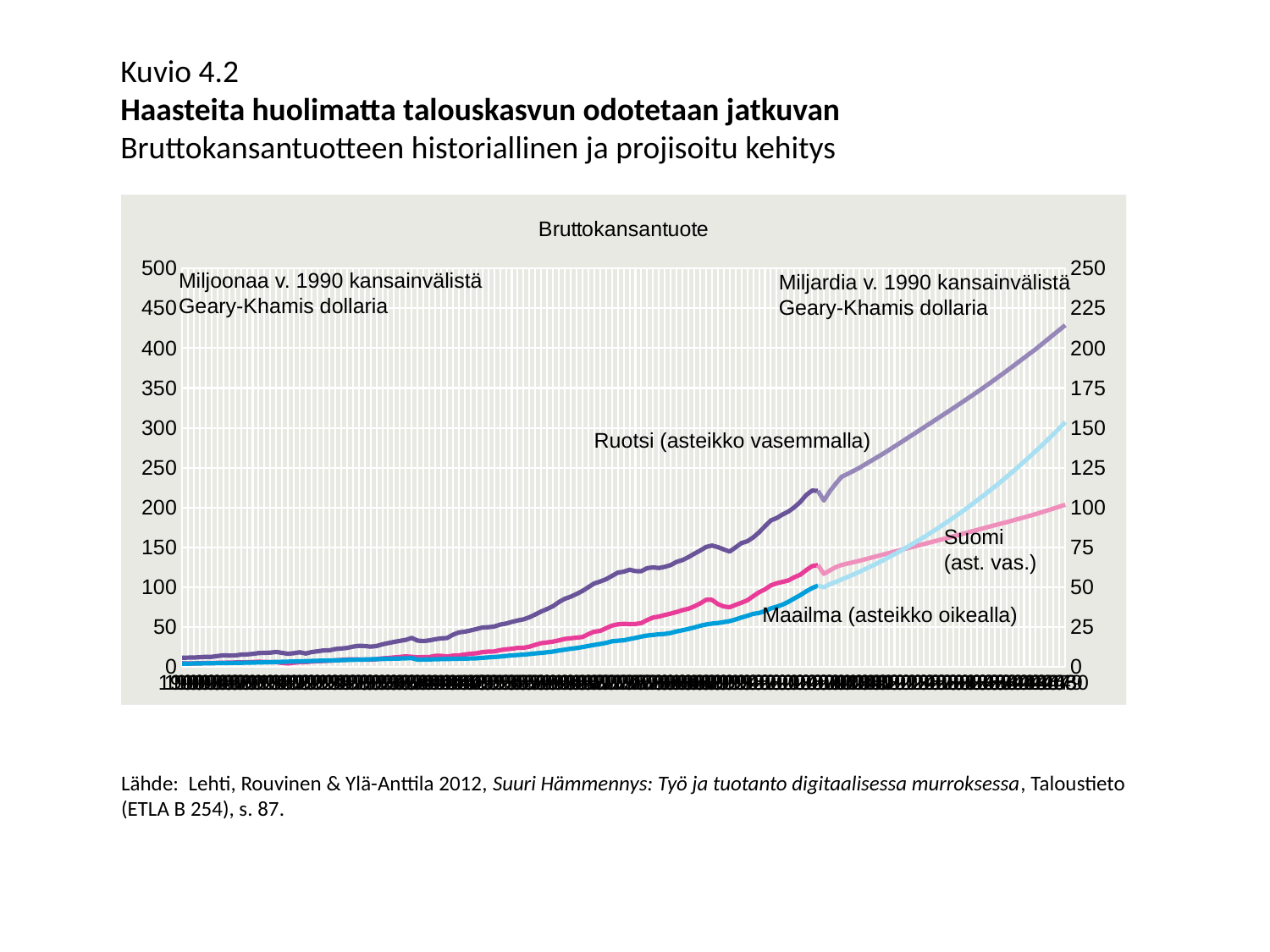

Kuvio 4.2
Haasteita huolimatta talouskasvun odotetaan jatkuvan
Bruttokansantuotteen historiallinen ja projisoitu kehitys

### Chart: Bruttokansantuote

| Category | Suomi | Ruotsi | Suomi2 | Ruotsi3 | Maailma | Maailma4 |
|---|---|---|---|---|---|---|
| 1900 | 4.414799 | 11.303 | None | None | 1.9718805130551267 | None |
| 1901 | 4.363687 | 11.591 | None | None | 2.030442753333403 | None |
| 1902 | 4.274241 | 11.614 | None | None | 2.0890049936116792 | None |
| 1903 | 4.561746 | 12.056 | None | None | 2.1475672338899554 | None |
| 1904 | 4.734249 | 12.547 | None | None | 2.2061294741682316 | None |
| 1905 | 4.810917 | 12.488 | None | None | 2.2646917144465077 | None |
| 1906 | 5.002586999999999 | 13.524 | None | None | 2.323253954724784 | None |
| 1907 | 5.17509 | 14.41 | None | None | 2.38181619500306 | None |
| 1908 | 5.232591 | 14.169 | None | None | 2.4403784352813362 | None |
| 1909 | 5.462595 | 14.271 | None | None | 2.4989406755596124 | None |
| 1910 | 5.583986000000001 | 15.265 | None | None | 2.5575029158378886 | None |
| 1911 | 5.743711000000001 | 15.595 | None | None | 2.6160651561161647 | None |
| 1912 | 6.063161000000001 | 16.191 | None | None | 2.674627396394441 | None |
| 1913 | 6.389 | 17.273 | None | None | 2.733189636672719 | None |
| 1914 | 6.107883999999999 | 17.543 | None | None | 2.8372716580449118 | None |
| 1915 | 5.801212 | 17.811 | None | None | 2.941353679417105 | None |
| 1916 | 5.87788 | 18.725 | None | None | 3.045435700789298 | None |
| 1917 | 4.9386969999999994 | 17.464 | None | None | 3.149517722161491 | None |
| 1918 | 4.28063 | 16.376 | None | None | 3.253599743533684 | None |
| 1919 | 5.168701 | 17.129 | None | None | 3.3576817649058768 | None |
| 1920 | 5.782045 | 18.28 | None | None | 3.46176378627807 | None |
| 1921 | 5.973715 | 16.72 | None | None | 3.565845807650263 | None |
| 1922 | 6.606226 | 18.54 | None | None | 3.669927829022456 | None |
| 1923 | 7.09179 | 19.484 | None | None | 3.774009850394649 | None |
| 1924 | 7.277071000000001 | 20.514 | None | None | 3.878091871766842 | None |
| 1925 | 7.692356000000001 | 20.638 | None | None | 3.982173893139035 | None |
| 1926 | 7.98625 | 22.279 | None | None | 4.086255914511228 | None |
| 1927 | 8.612372 | 22.986 | None | None | 4.190337935883421 | None |
| 1928 | 9.193771 | 23.687 | None | None | 4.294419957255614 | None |
| 1929 | 9.302383999999998 | 25.338 | None | None | 4.398501978627807 | None |
| 1930 | 9.193771 | 26.4 | None | None | 4.502584 | None |
| 1931 | 8.970156000000001 | 26.128 | None | None | 4.6066660213721935 | None |
| 1932 | 8.931822 | 25.322 | None | None | 4.710748042744387 | None |
| 1933 | 9.525999 | 26.088 | None | None | 4.81483006411658 | None |
| 1934 | 10.605739999999999 | 28.217 | None | None | 4.918912085488774 | None |
| 1935 | 11.059358999999999 | 29.762 | None | None | 5.022994106860967 | None |
| 1936 | 11.806872000000002 | 31.239 | None | None | 5.127076128233161 | None |
| 1937 | 12.477717000000002 | 32.598 | None | None | 5.2311581496053545 | None |
| 1938 | 13.123006000000002 | 33.821 | None | None | 5.335240170977547 | None |
| 1939 | 12.560773999999999 | 36.292 | None | None | 5.439322192349741 | None |
| 1940 | 11.909096000000002 | 32.924 | None | None | 4.502584 | None |
| 1941 | 12.298825 | 32.418 | None | None | 4.585911597087423 | None |
| 1942 | 12.337159 | 33.17 | None | None | 4.669239194174847 | None |
| 1943 | 13.755517000000001 | 34.683 | None | None | 4.75256679126227 | None |
| 1944 | 13.761906000000002 | 35.693 | None | None | 4.835894388349693 | None |
| 1945 | 12.963281 | 36.187 | None | None | 4.919221985437116 | None |
| 1946 | 14.017466 | 40.274 | None | None | 5.00254958252454 | None |
| 1947 | 14.343305 | 43.206 | None | None | 5.0858771796119635 | None |
| 1948 | 15.480547000000003 | 44.037 | None | None | 5.169204776699386 | None |
| 1949 | 16.41973 | 45.694 | None | None | 5.25253237378681 | None |
| 1950 | 17.051 | 47.478 | None | None | 5.335859970874232 | None |
| 1951 | 18.501 | 49.342 | None | None | 5.649957384407295 | None |
| 1952 | 19.121 | 49.69 | None | None | 5.91127750143636 | None |
| 1953 | 19.255 | 50.505 | None | None | 6.208987329381653 | None |
| 1954 | 20.941 | 52.936 | None | None | 6.421223940632264 | None |
| 1955 | 22.008 | 54.305 | None | None | 6.83052105506592 | None |
| 1956 | 22.673 | 56.34 | None | None | 7.151719450072939 | None |
| 1957 | 23.739 | 58.154 | None | None | 7.42389573021234 | None |
| 1958 | 23.867 | 59.605 | None | None | 7.662286270841405 | None |
| 1959 | 25.285 | 62.219 | None | None | 8.013450118357332 | None |
| 1960 | 27.598 | 65.764 | None | None | 8.432822174194232 | None |
| 1961 | 29.701 | 69.462 | None | None | 8.725317226399962 | None |
| 1962 | 30.627 | 72.61 | None | None | 9.136465612415858 | None |
| 1963 | 31.636 | 76.2 | None | None | 9.533551550469763 | None |
| 1964 | 33.235 | 81.344 | None | None | 10.224885880883086 | None |
| 1965 | 35.002 | 85.422 | None | None | 10.760252249223129 | None |
| 1966 | 35.843 | 88.043 | None | None | 11.346932296581883 | None |
| 1967 | 36.6 | 91.45 | None | None | 11.76915452282268 | None |
| 1968 | 37.442 | 95.229 | None | None | 12.416760651908021 | None |
| 1969 | 41.048 | 99.919 | None | None | 13.10191281947147 | None |
| 1970 | 44.114 | 104.647 | None | None | 13.765940320974341 | None |
| 1971 | 45.036 | 107.112 | None | None | 14.336492451880437 | None |
| 1972 | 48.473 | 109.915 | None | None | 15.01841715413724 | None |
| 1973 | 51.724 | 114.064 | None | None | 16.015151747386653 | None |
| 1974 | 53.291 | 118.212 | None | None | 16.38799576312016 | None |
| 1975 | 53.905 | 119.413 | None | None | 16.63792498980937 | None |
| 1976 | 53.676 | 121.891 | None | None | 17.449530328394502 | None |
| 1977 | 53.808 | 120.149 | None | None | 18.157092558700857 | None |
| 1978 | 54.934 | 119.985 | None | None | 18.95542974617888 | None |
| 1979 | 58.756 | 123.821 | None | None | 19.633162699138598 | None |
| 1980 | 61.89 | 124.783 | None | None | 20.029994567804152 | None |
| 1981 | 63.043 | 124.043 | None | None | 20.42261215209911 | None |
| 1982 | 65.09 | 125.508 | None | None | 20.64835478242579 | None |
| 1983 | 66.849 | 127.742 | None | None | 21.235635427268804 | None |
| 1984 | 68.866 | 131.758 | None | None | 22.20427112798825 | None |
| 1985 | 71.184 | 134.009 | None | None | 22.969598669949377 | None |
| 1986 | 72.873 | 137.62 | None | None | 23.781917532308043 | None |
| 1987 | 75.861 | 141.968 | None | None | 24.69376893896714 | None |
| 1988 | 79.581 | 145.926 | None | None | 25.75317768516524 | None |
| 1989 | 84.092 | 150.411 | None | None | 26.57635894097475 | None |
| 1990 | 84.103 | 152.188 | None | None | 27.13408411312836 | None |
| 1991 | 78.73104762521629 | 150.263 | None | None | 27.494233237804735 | None |
| 1992 | 75.73106552978079 | 147.33 | None | None | 28.077301268742136 | None |
| 1993 | 74.79021511385822 | 144.709 | None | None | 28.69357444218667 | None |
| 1994 | 77.73338820982113 | 149.857 | None | None | 29.697949978757386 | None |
| 1995 | 80.41197144522684 | 155.285 | None | None | 30.942238948617582 | None |
| 1996 | 83.4615125579585 | 157.582 | None | None | 31.99049801865103 | None |
| 1997 | 88.6279681324408 | 162.43 | None | None | 33.241788244170635 | None |
| 1998 | 93.64 | 168.815 | None | None | 33.803487373297436 | None |
| 1999 | 97.261 | 176.425 | None | None | 34.997327130332636 | None |
| 2000 | 102.185 | 183.739 | None | None | 36.688284835597145 | None |
| 2001 | 104.88 | 186.757 | None | None | 37.73936546154295 | None |
| 2002 | 106.57 | 191.266 | None | None | 39.02127413542062 | None |
| 2003 | 108.49 | 194.945 | None | None | 40.80956347748808 | None |
| 2004 | 112.5 | 200.316 | None | None | 42.950182 | None |
| 2005 | 115.65 | 206.926 | None | None | 44.982587 | None |
| 2006 | 121.317 | 215.617 | None | None | 47.340576 | None |
| 2007 | 126.412 | 221.223 | None | None | 49.411106 | None |
| 2008 | 127.676 | 220.781 | 127.676 | 220.781 | 50.973935 | 50.973935 |
| 2009 | None | None | 116.71475856862101 | 208.68115991990285 | None | 49.90103864670479 |
| 2010 | None | None | 120.89218439676623 | 220.2315770336717 | None | 51.84104914471904 |
| 2011 | None | None | 125.00315027218053 | 229.68931875245735 | None | 53.250308685886615 |
| 2012 | None | None | 127.77844136718458 | 238.3641659045464 | None | 54.7892958122094 |
| 2013 | None | None | 129.5520567484816 | 242.0254641305061 | None | 56.32688681084084 |
| 2014 | None | None | 131.2690388813833 | 245.76527989244363 | None | 57.91796358314021 |
| 2015 | None | None | 132.97934590632283 | 249.61369633209216 | None | 59.56518786457438 |
| 2016 | None | None | 134.95227251540902 | 254.03767623186505 | None | 61.30052817141929 |
| 2017 | None | None | 136.87534670667964 | 258.3716618663365 | None | 63.050617981962425 |
| 2018 | None | None | 138.82324119205947 | 262.74930070419714 | None | 64.86492379144917 |
| 2019 | None | None | 140.77190544629752 | 267.2366389142286 | None | 66.7421159501633 |
| 2020 | None | None | 142.70544053191279 | 271.8209437673488 | None | 68.68588817154298 |
| 2021 | None | None | 144.6772840347384 | 276.62200203090964 | None | 70.67916738261954 |
| 2022 | None | None | 146.58068605581738 | 281.34797163237005 | None | 72.71101288157577 |
| 2023 | None | None | 148.473401208229 | 286.14950625604564 | None | 74.80581727511225 |
| 2024 | None | None | 150.36341507966378 | 290.96625812616264 | None | 76.9640147488458 |
| 2025 | None | None | 152.2504781641971 | 295.76149923358327 | None | 79.18556754311939 |
| 2026 | None | None | 154.16076818262036 | 300.60871122803206 | None | 81.44120164132929 |
| 2027 | None | None | 156.0528262838069 | 305.4247659014304 | None | 83.74086326531102 |
| 2028 | None | None | 157.94974836791505 | 310.23660738609834 | None | 86.10191402421574 |
| 2029 | None | None | 159.8640053263371 | 315.0494147024043 | None | 88.52896643070179 |
| 2030 | None | None | 161.8149985105871 | 319.8738299201455 | None | 91.02698758981376 |
| 2031 | None | None | 163.78307977399035 | 324.84534777883135 | None | 93.56673855356063 |
| 2032 | None | None | 165.76273057924496 | 329.7756141899683 | None | 96.15998029717495 |
| 2033 | None | None | 167.75458854274964 | 334.70999218832054 | None | 98.82101009424599 |
| 2034 | None | None | 169.74804610798287 | 339.6843450162146 | None | 101.55102934864256 |
| 2035 | None | None | 171.73541058940455 | 344.7313194340811 | None | 104.3459504864551 |
| 2036 | None | None | 173.72954053758582 | 349.9301830396328 | None | 107.16969081861707 |
| 2037 | None | None | 175.71569226411228 | 355.1542884678672 | None | 110.04549094420564 |
| 2038 | None | None | 177.66558231355572 | 360.4326918578757 | None | 112.98483819022393 |
| 2039 | None | None | 179.5670877881404 | 365.7809225147227 | None | 115.99235778219898 |
| 2040 | None | None | 181.43100440609922 | 371.1983889133647 | None | 119.07288192405136 |
| 2041 | None | None | 183.54018771857247 | 376.69948707934446 | None | 122.21000670380089 |
| 2042 | None | None | 185.56505477515304 | 382.2335923804317 | None | 125.40988496987117 |
| 2043 | None | None | 187.58936490683942 | 387.8032576922108 | None | 128.68587197060145 |
| 2044 | None | None | 189.6432259375059 | 393.37775582536386 | None | 132.0327463368686 |
| 2045 | None | None | 191.73203851227873 | 398.91640807547765 | None | 135.4497304180544 |
| 2046 | None | None | 194.034824335047 | 404.89495436395384 | None | 138.92175906491462 |
| 2047 | None | None | 196.34984792630357 | 410.89686281029384 | None | 142.4587919772043 |
| 2048 | None | None | 198.69386397141673 | 416.9373829852383 | None | 146.07527634560574 |
| 2049 | None | None | 201.04709388765073 | 422.9361423388935 | None | 149.77395203800995 |
| 2050 | None | None | 203.4149238684472 | 428.85378005877504 | None | 153.56237712190773 |
Miljoonaa v. 1990 kansainvälistä
Geary-Khamis dollaria
Miljardia v. 1990 kansainvälistä
Geary-Khamis dollaria
Ruotsi (asteikko vasemmalla)
Suomi
(ast. vas.)
Maailma (asteikko oikealla)
Lähde:  Lehti, Rouvinen & Ylä-Anttila 2012, Suuri Hämmennys: Työ ja tuotanto digitaalisessa murroksessa, Taloustieto
(ETLA B 254), s. 87.